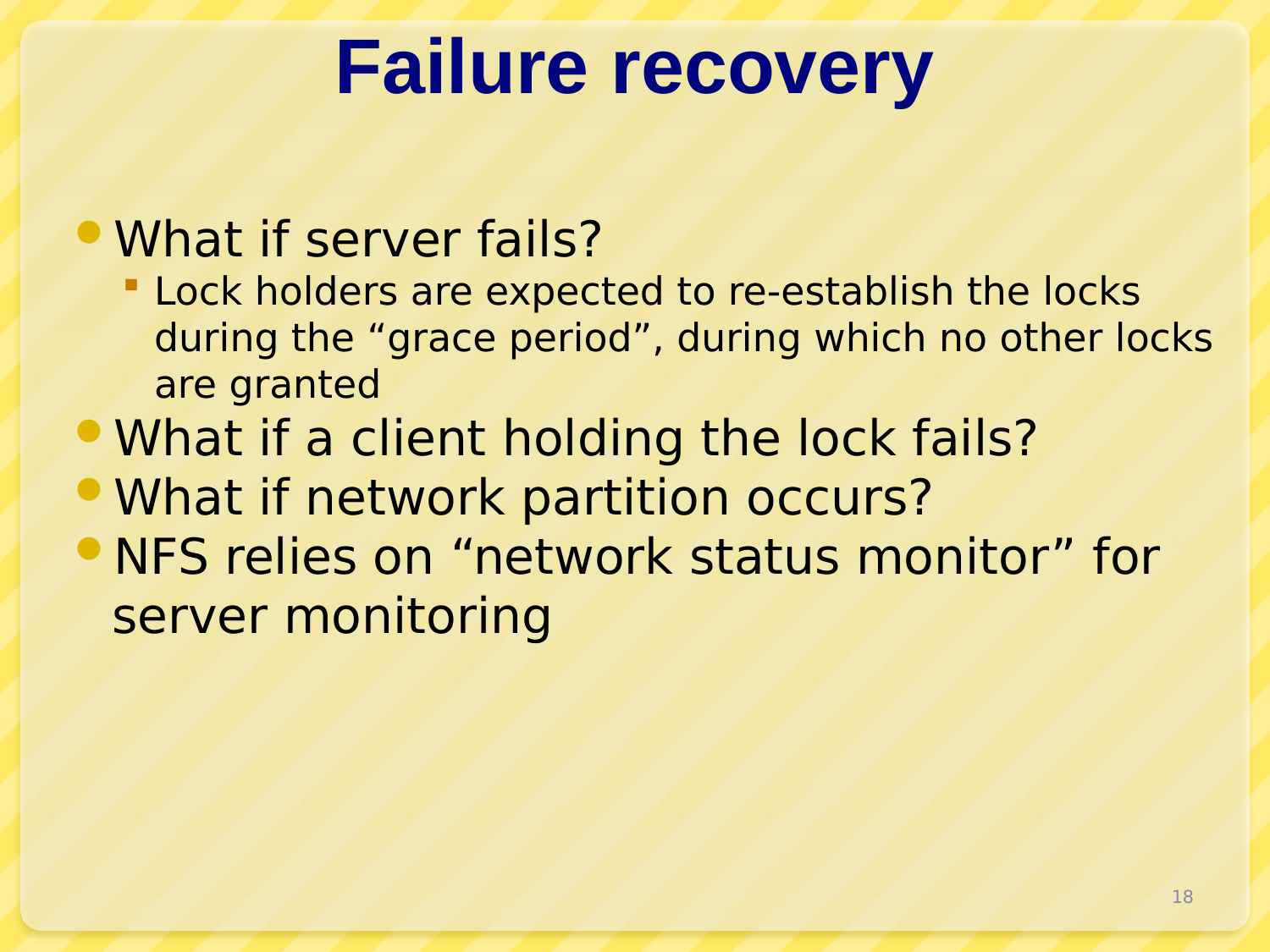

# Failure recovery
What if server fails?
Lock holders are expected to re-establish the locks during the “grace period”, during which no other locks are granted
What if a client holding the lock fails?
What if network partition occurs?
NFS relies on “network status monitor” for server monitoring
18